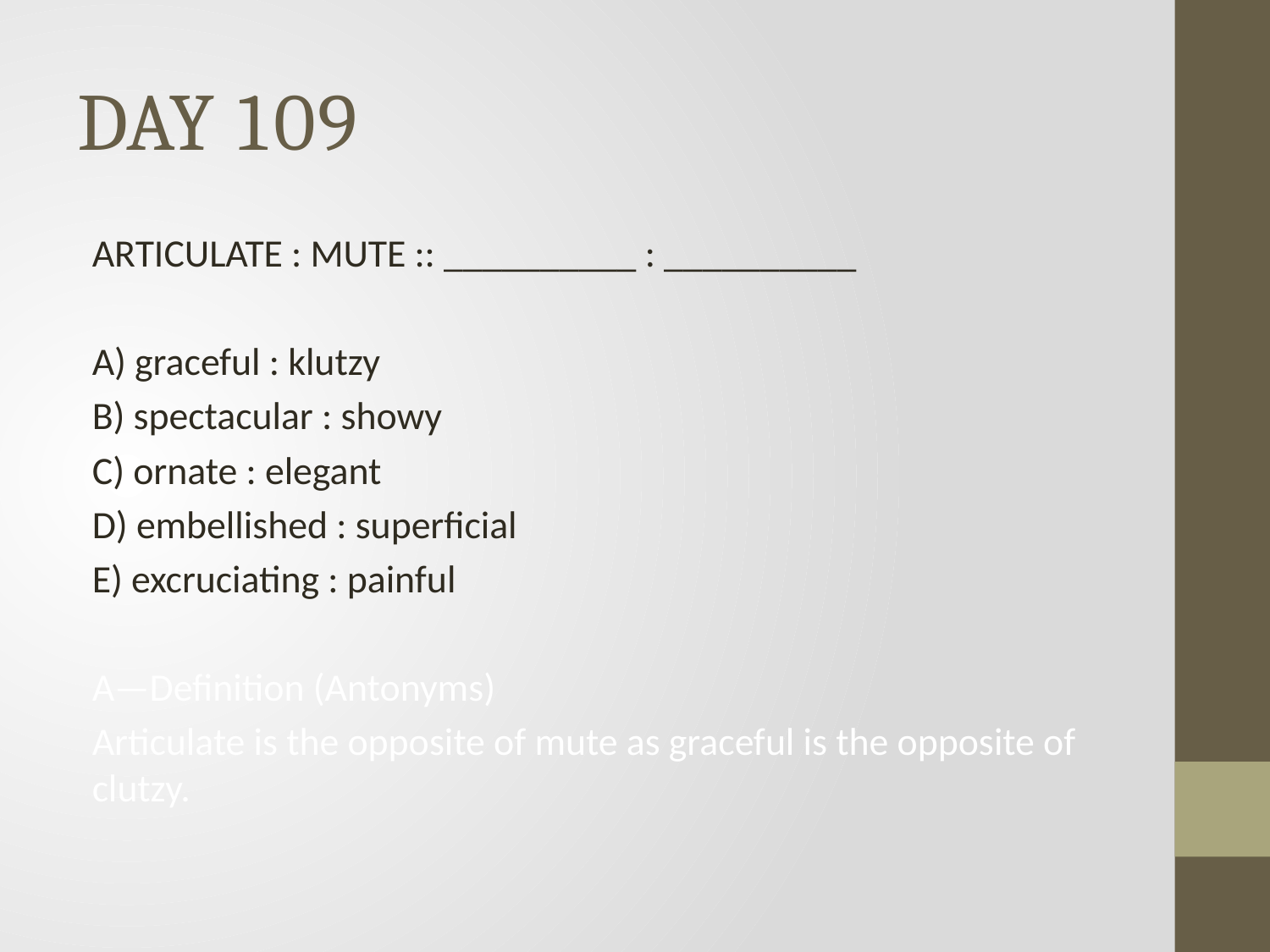

# DAY 109
ARTICULATE : MUTE :: __________ : __________

A) graceful : klutzy
B) spectacular : showy
C) ornate : elegant
D) embellished : superficial
E) excruciating : painful

A—Definition (Antonyms)
Articulate is the opposite of mute as graceful is the opposite of clutzy.